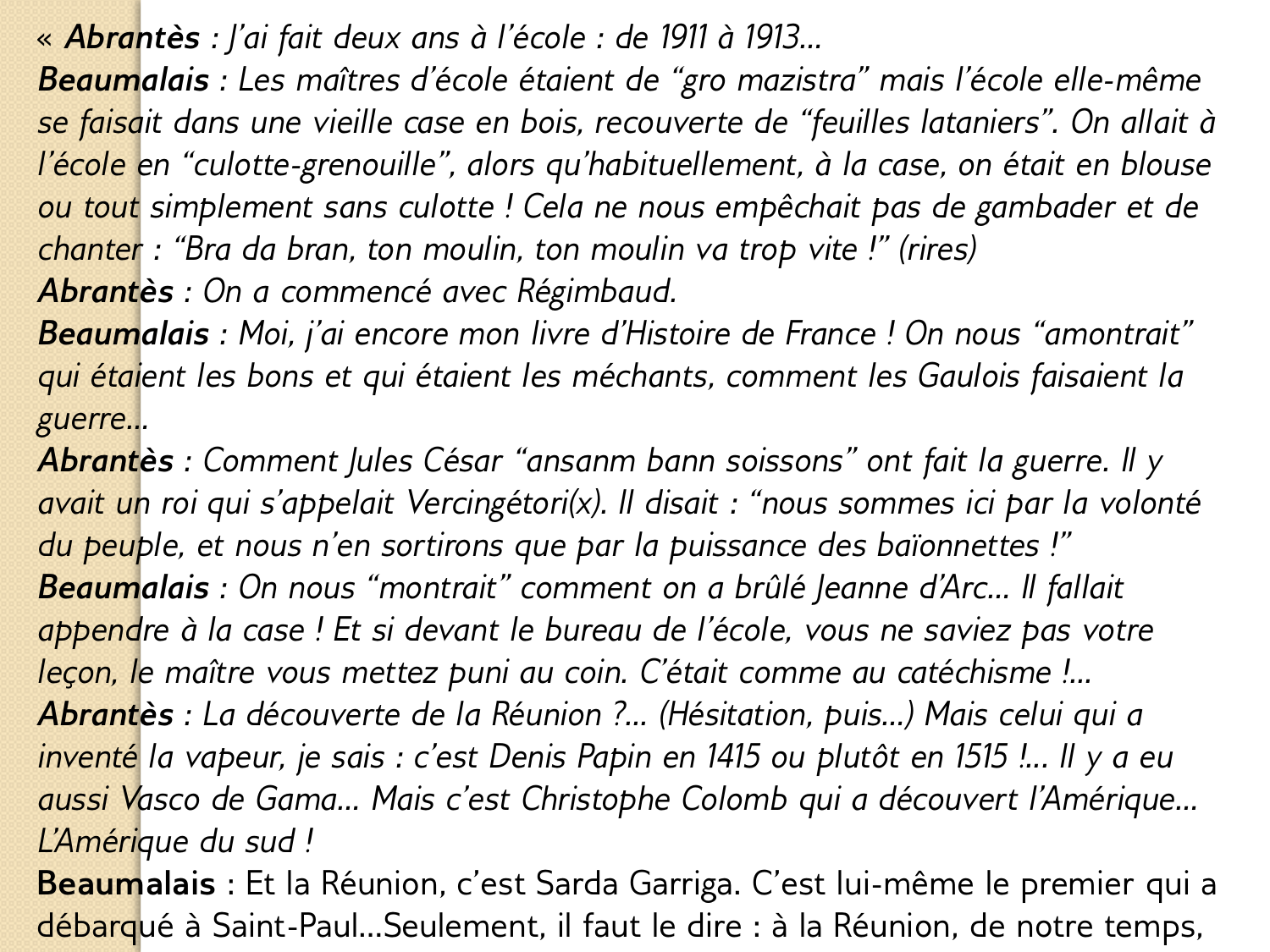

« Abrantès : J’ai fait deux ans à l’école : de 1911 à 1913…
Beaumalais : Les maîtres d’école étaient de “gro mazistra” mais l’école elle-même se faisait dans une vieille case en bois, recouverte de “feuilles lataniers”. On allait à l’école en “culotte-grenouille”, alors qu’habituellement, à la case, on était en blouse ou tout simplement sans culotte ! Cela ne nous empêchait pas de gambader et de chanter : “Bra da bran, ton moulin, ton moulin va trop vite !” (rires)
Abrantès : On a commencé avec Régimbaud.
Beaumalais : Moi, j’ai encore mon livre d’Histoire de France ! On nous “amontrait” qui étaient les bons et qui étaient les méchants, comment les Gaulois faisaient la guerre…
Abrantès : Comment Jules César “ansanm bann soissons” ont fait la guerre. Il y avait un roi qui s’appelait Vercingétori(x). Il disait : “nous sommes ici par la volonté du peuple, et nous n’en sortirons que par la puissance des baïonnettes !”
Beaumalais : On nous “montrait” comment on a brûlé Jeanne d’Arc… Il fallait appendre à la case ! Et si devant le bureau de l’école, vous ne saviez pas votre leçon, le maître vous mettez puni au coin. C’était comme au catéchisme !...
Abrantès : La découverte de la Réunion ?... (Hésitation, puis…) Mais celui qui a inventé la vapeur, je sais : c’est Denis Papin en 1415 ou plutôt en 1515 !... Il y a eu aussi Vasco de Gama… Mais c’est Christophe Colomb qui a découvert l’Amérique… L’Amérique du sud !
Beaumalais : Et la Réunion, c’est Sarda Garriga. C’est lui-même le premier qui a débarqué à Saint-Paul…Seulement, il faut le dire : à la Réunion, de notre temps, on ne voyait rien. On était dans les ténèbres ».